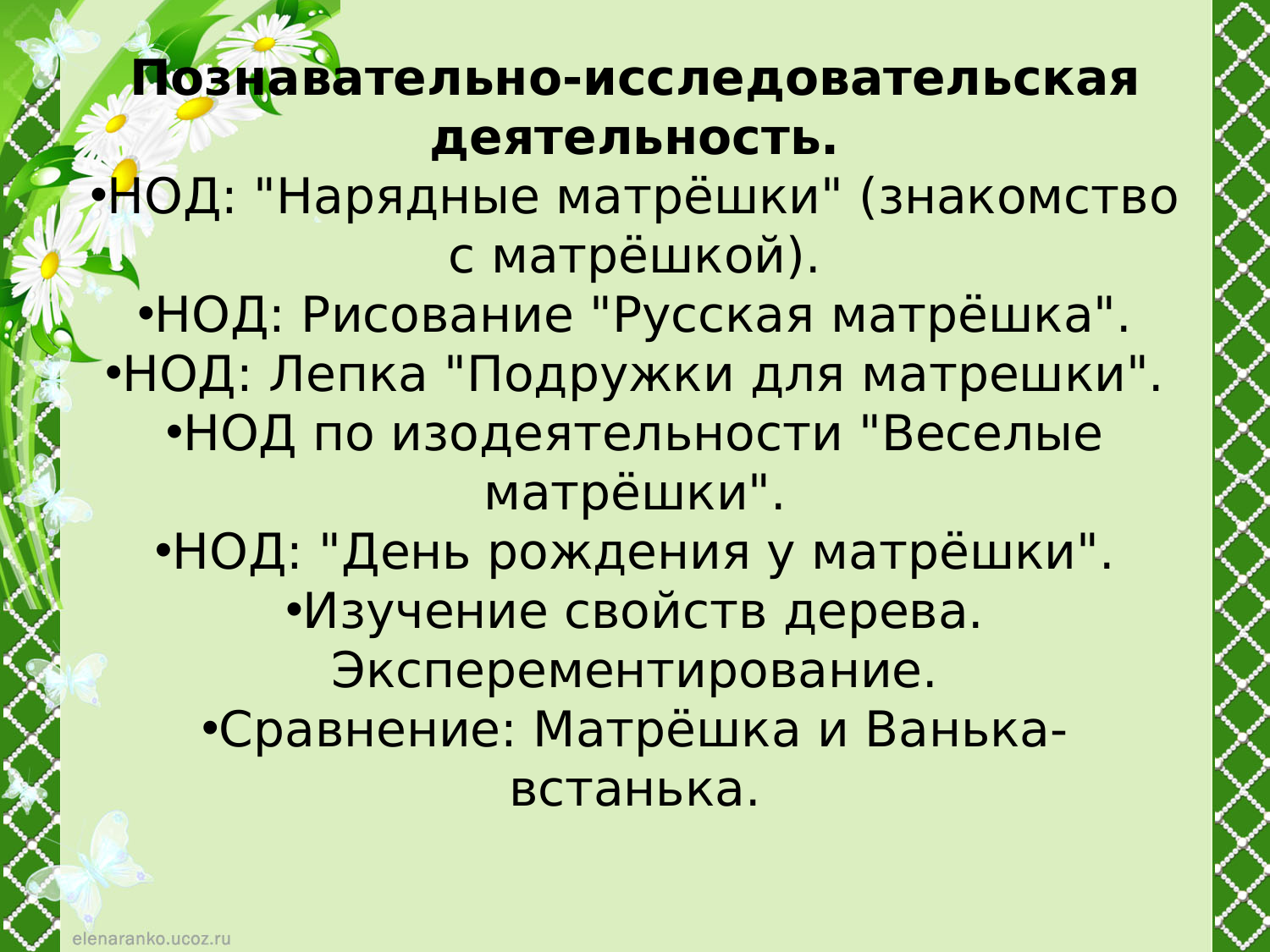

#
Познавательно-исследовательская деятельность.
НОД: "Нарядные матрёшки" (знакомство с матрёшкой).
НОД: Рисование "Русская матрёшка".
НОД: Лепка "Подружки для матрешки".
НОД по изодеятельности "Веселые матрёшки".
НОД: "День рождения у матрёшки".
Изучение свойств дерева. Эксперементирование.
Сравнение: Матрёшка и Ванька-встанька.